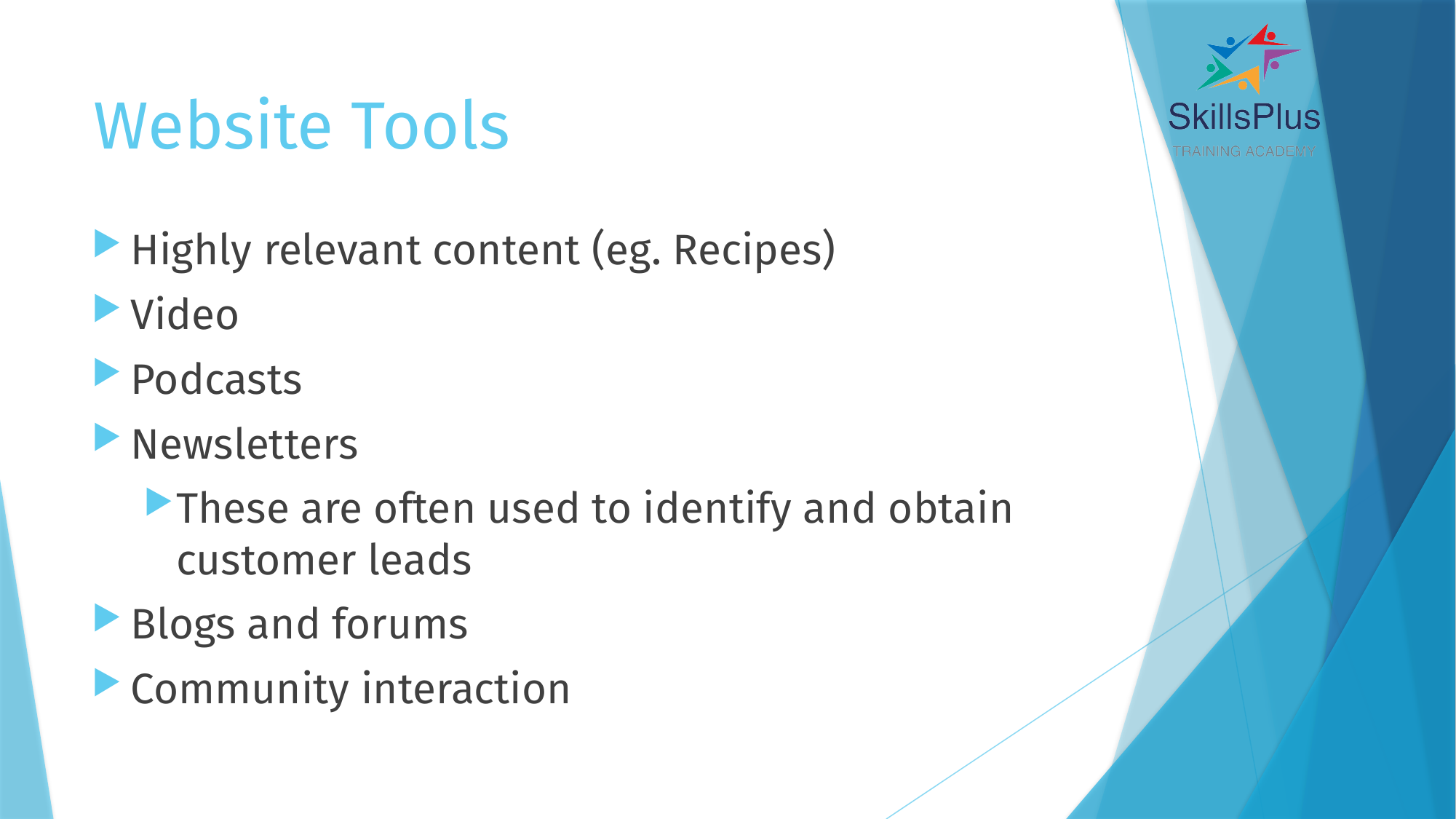

36
# Website Tools
Highly relevant content (eg. Recipes)
Video
Podcasts
Newsletters
These are often used to identify and obtain customer leads
Blogs and forums
Community interaction